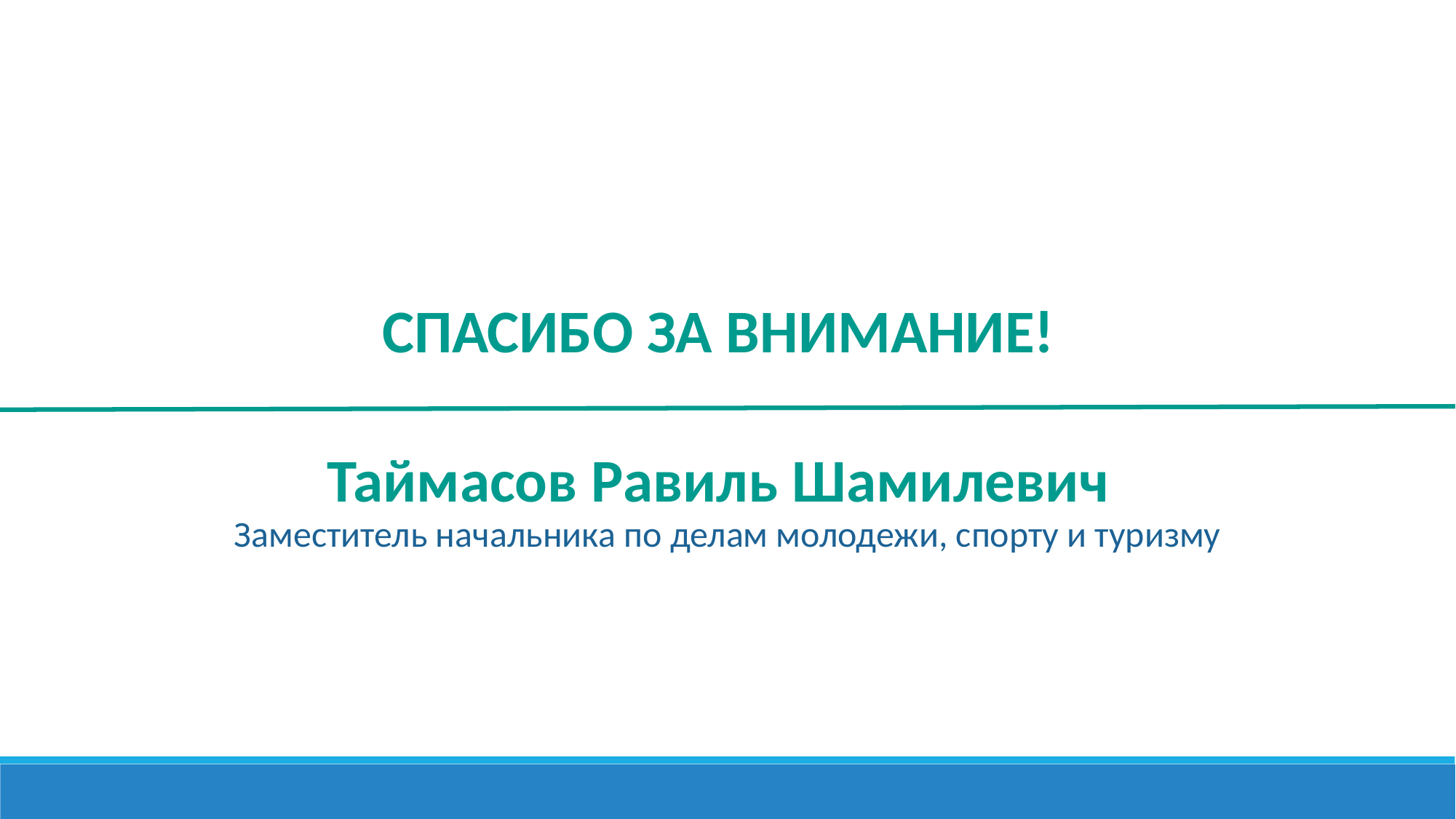

СПАСИБО ЗА ВНИМАНИЕ!
Таймасов Равиль Шамилевич

Заместитель начальника по делам молодежи, спорту и туризму